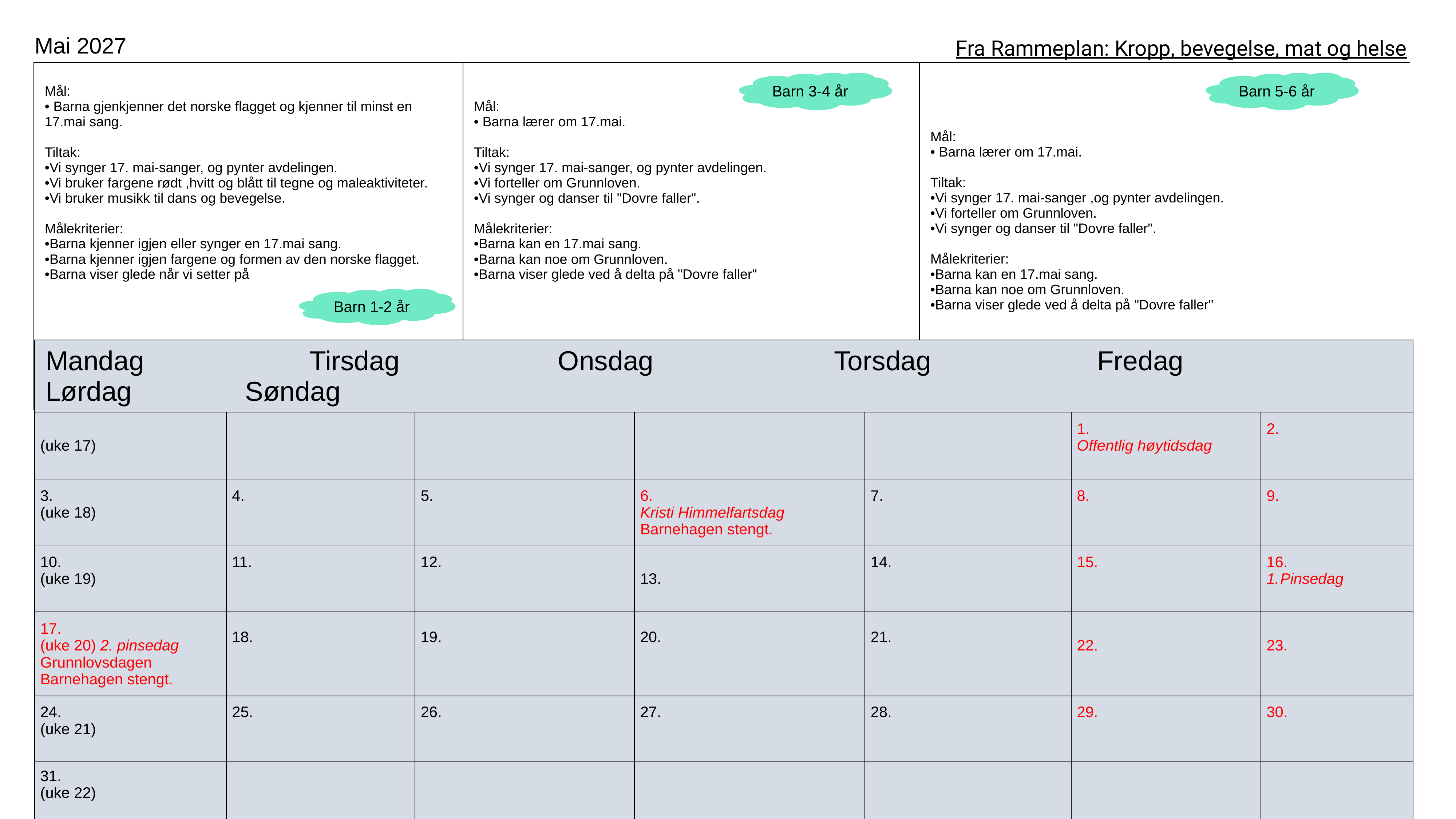

Fra Rammeplan: Kropp, bevegelse, mat og helse
# Mai 2027
| Mål: • Barna gjenkjenner det norske flagget og kjenner til minst en 17.mai sang. ​ Tiltak: •Vi synger 17. mai-sanger, og pynter avdelingen. •Vi bruker fargene rødt ,hvitt og blått til tegne og maleaktiviteter. •Vi bruker musikk til dans og bevegelse. ​ Målekriterier: •Barna kjenner igjen eller synger en 17.mai sang. •Barna kjenner igjen fargene og formen av den norske flagget. •Barna viser glede når vi setter på sikk og beveger kroppen. | Mål: • Barna lærer om 17.mai. ​ Tiltak: •Vi synger 17. mai-sanger, og pynter avdelingen. •Vi forteller om Grunnloven. •Vi synger og danser til "Dovre faller". Målekriterier: •Barna kan en 17.mai sang. •Barna kan noe om Grunnloven. •Barna viser glede ved å delta på "Dovre faller" | Mål: • Barna lærer om 17.mai. ​ Tiltak: •Vi synger 17. mai-sanger ,og pynter avdelingen. •Vi forteller om Grunnloven. •Vi synger og danser til "Dovre faller". ​ Målekriterier: •Barna kan en 17.mai sang. •Barna kan noe om Grunnloven. •Barna viser glede ved å delta på "Dovre faller" |
| --- | --- | --- |
Barn 3-4 år
Barn 5-6 år
Barn 1-2 år
| Mandag Tirsdag Onsdag Torsdag Fredag Lørdag Søndag |  |  |  |  |  |  |
| --- | --- | --- | --- | --- | --- | --- |
| (uke 17) |  |  |  |  | 1. Offentlig høytidsdag | 2. |
| 3. (uke 18) | 4. | 5. | 6. Kristi Himmelfartsdag Barnehagen stengt. | 7. | 8. | 9. |
| 10. (uke 19) | 11. | 12. | 13. | 14. | 15. | 16. Pinsedag |
| 17. (uke 20) 2. pinsedag Grunnlovsdagen Barnehagen stengt. | 18. | 19. | 20. | 21. | 22. | 23. |
| 24. (uke 21) | 25. | 26. | 27. | 28. | 29. | 30. |
| 31. (uke 22) |  |  |  |  |  |  |